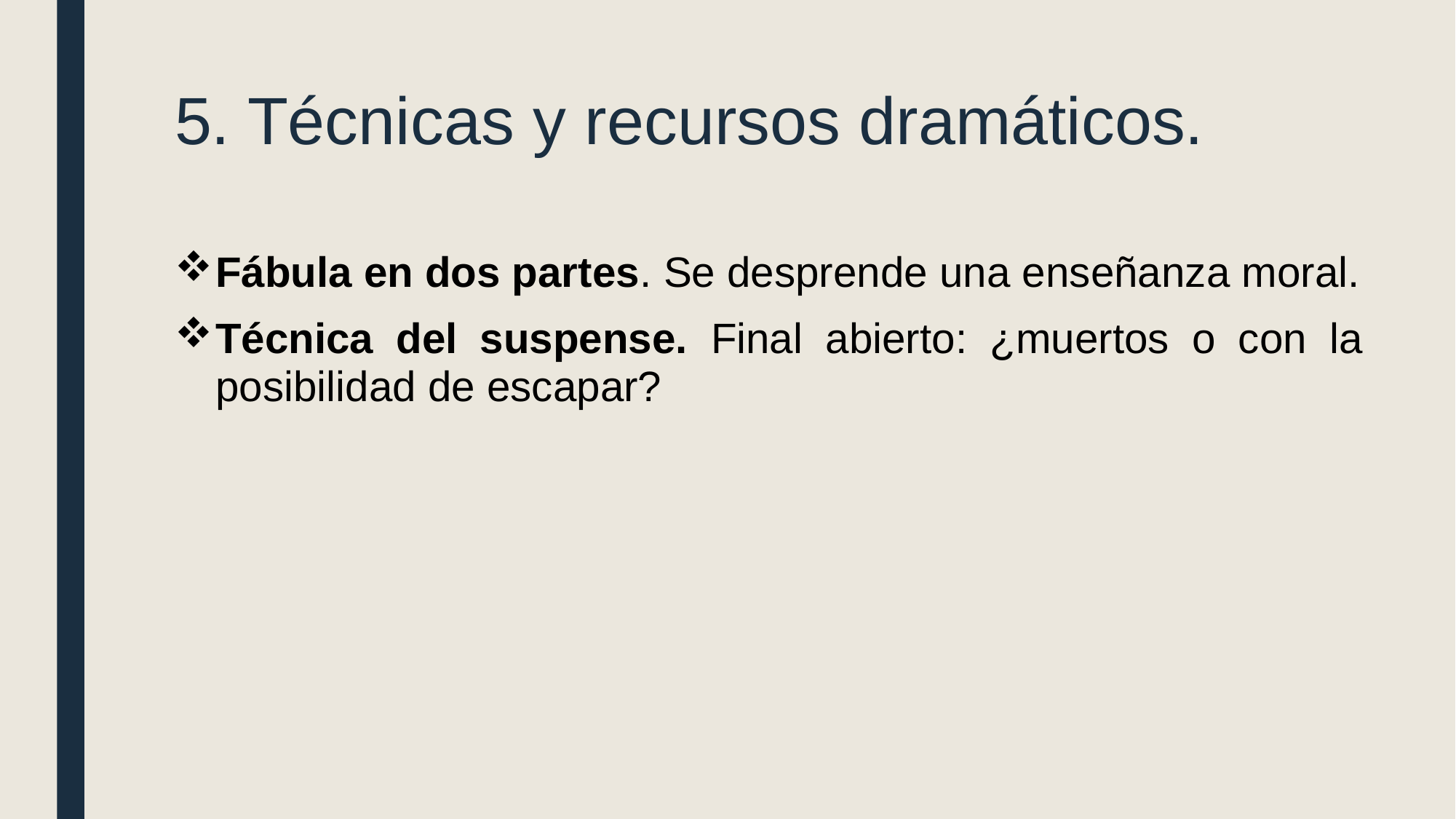

# 5. Técnicas y recursos dramáticos.
Fábula en dos partes. Se desprende una enseñanza moral.
Técnica del suspense. Final abierto: ¿muertos o con la posibilidad de escapar?